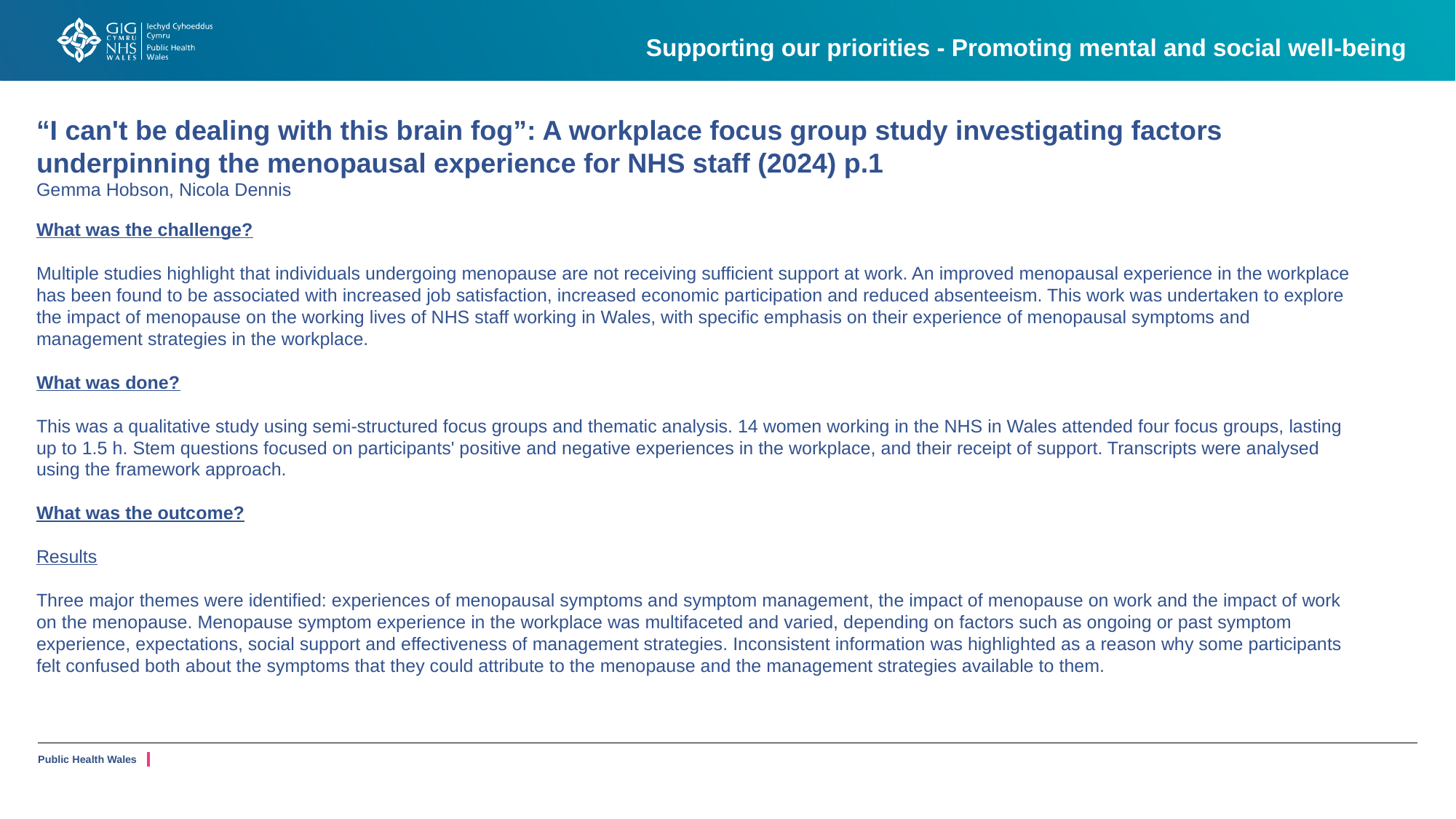

Supporting our priorities - Promoting mental and social well-being
# “I can't be dealing with this brain fog”: A workplace focus group study investigating factors underpinning the menopausal experience for NHS staff (2024) p.1 Gemma Hobson, Nicola Dennis
What was the challenge?

Multiple studies highlight that individuals undergoing menopause are not receiving sufficient support at work. An improved menopausal experience in the workplace has been found to be associated with increased job satisfaction, increased economic participation and reduced absenteeism. This work was undertaken to explore the impact of menopause on the working lives of NHS staff working in Wales, with specific emphasis on their experience of menopausal symptoms and management strategies in the workplace.

What was done?

This was a qualitative study using semi-structured focus groups and thematic analysis. 14 women working in the NHS in Wales attended four focus groups, lasting up to 1.5 h. Stem questions focused on participants' positive and negative experiences in the workplace, and their receipt of support. Transcripts were analysed using the framework approach.

What was the outcome?

Results

Three major themes were identified: experiences of menopausal symptoms and symptom management, the impact of menopause on work and the impact of work on the menopause. Menopause symptom experience in the workplace was multifaceted and varied, depending on factors such as ongoing or past symptom experience, expectations, social support and effectiveness of management strategies. Inconsistent information was highlighted as a reason why some participants felt confused both about the symptoms that they could attribute to the menopause and the management strategies available to them.
Public Health Wales